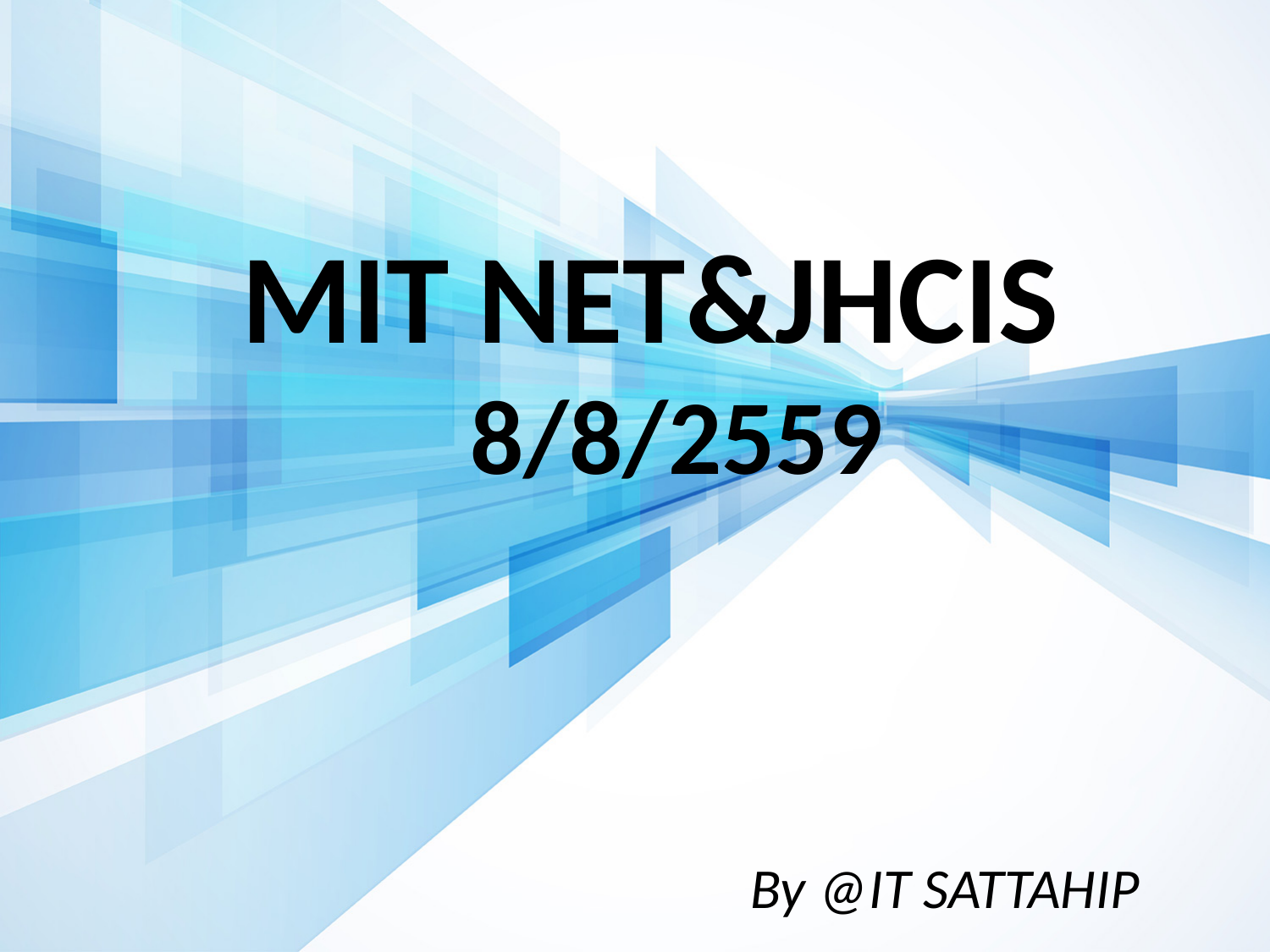

# MIT NET&JHCIS 8/8/2559
By @IT SATTAHIP